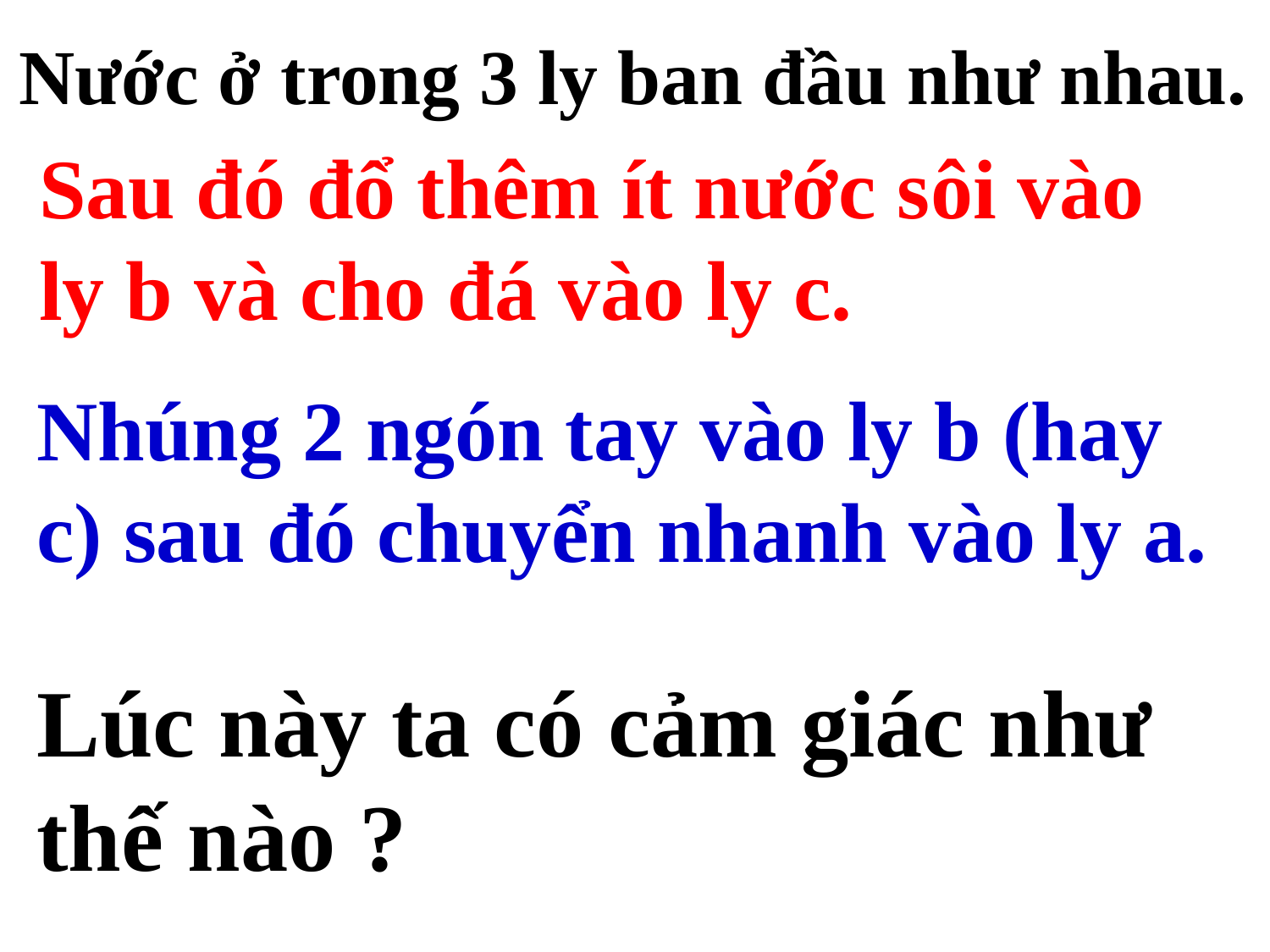

Nước ở trong 3 ly ban đầu như nhau.
Sau đó đổ thêm ít nước sôi vào ly b và cho đá vào ly c.
Nhúng 2 ngón tay vào ly b (hay c) sau đó chuyển nhanh vào ly a.
Lúc này ta có cảm giác như thế nào ?